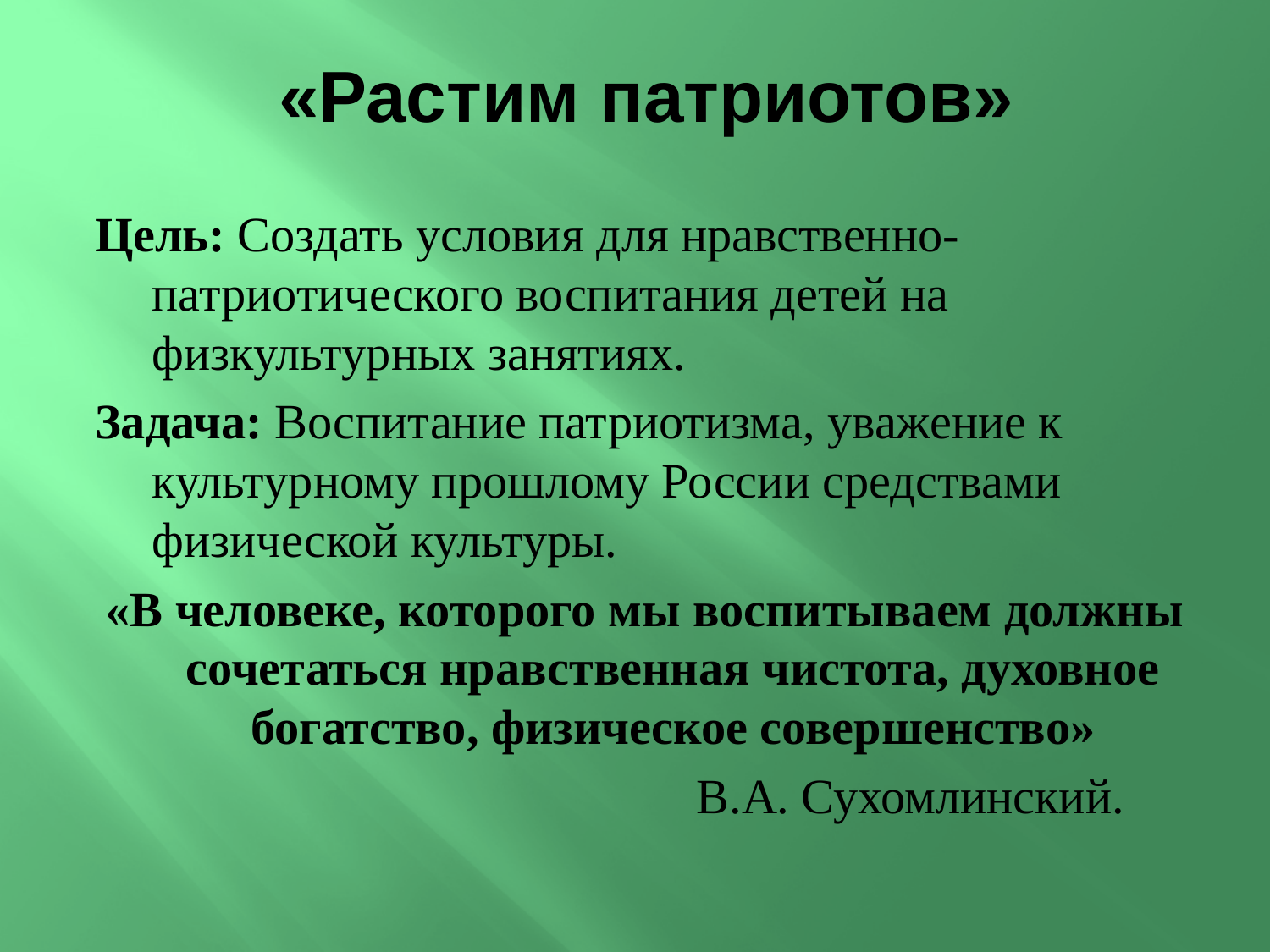

# «Растим патриотов»
Цель: Создать условия для нравственно-патриотического воспитания детей на физкультурных занятиях.
Задача: Воспитание патриотизма, уважение к культурному прошлому России средствами физической культуры.
«В человеке, которого мы воспитываем должны сочетаться нравственная чистота, духовное богатство, физическое совершенство»
                                                 В.А. Сухомлинский.